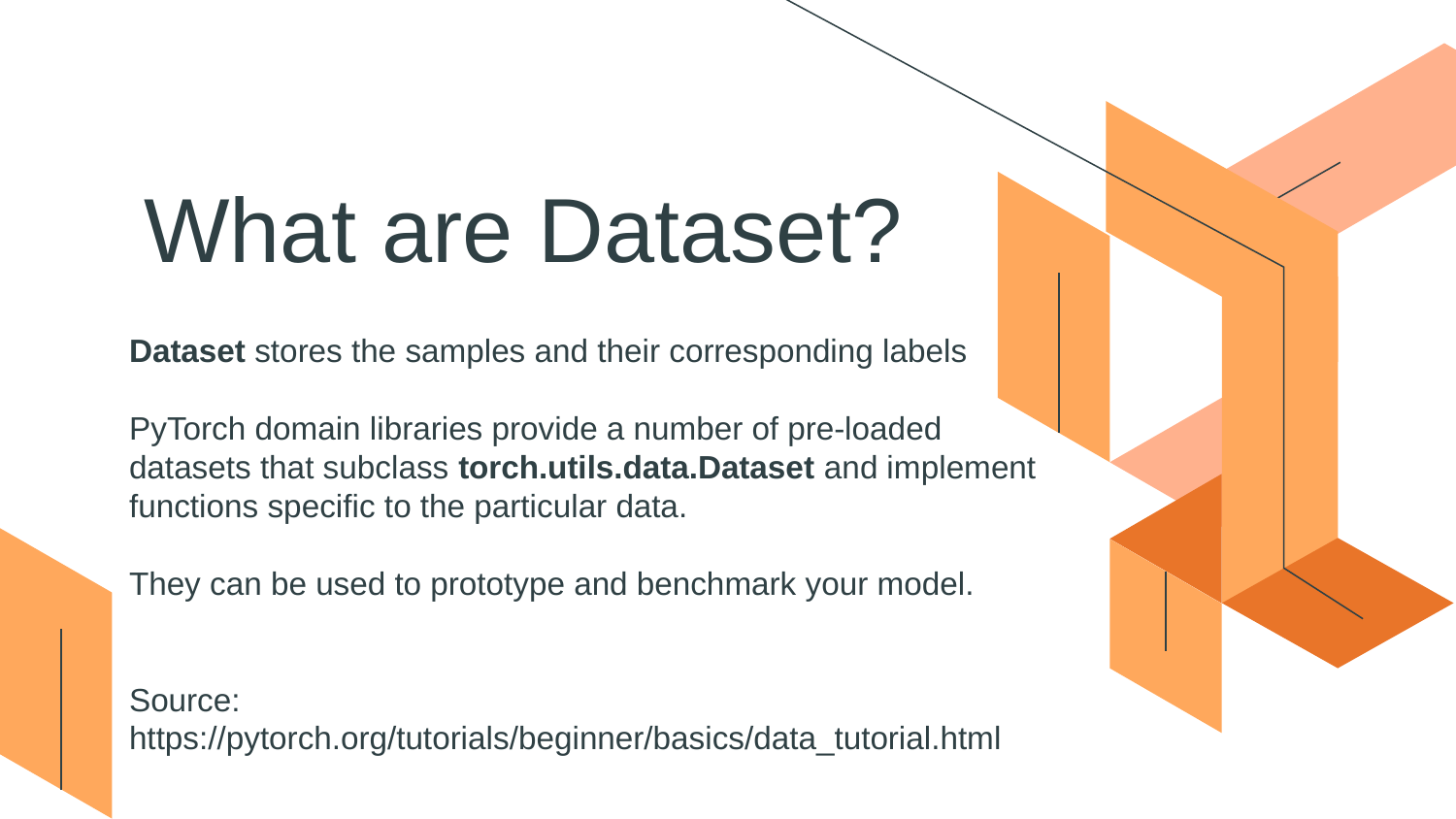

# What are Dataset?
Dataset stores the samples and their corresponding labels

PyTorch domain libraries provide a number of pre-loaded datasets that subclass torch.utils.data.Dataset and implement functions specific to the particular data.

They can be used to prototype and benchmark your model.

Source: https://pytorch.org/tutorials/beginner/basics/data_tutorial.html